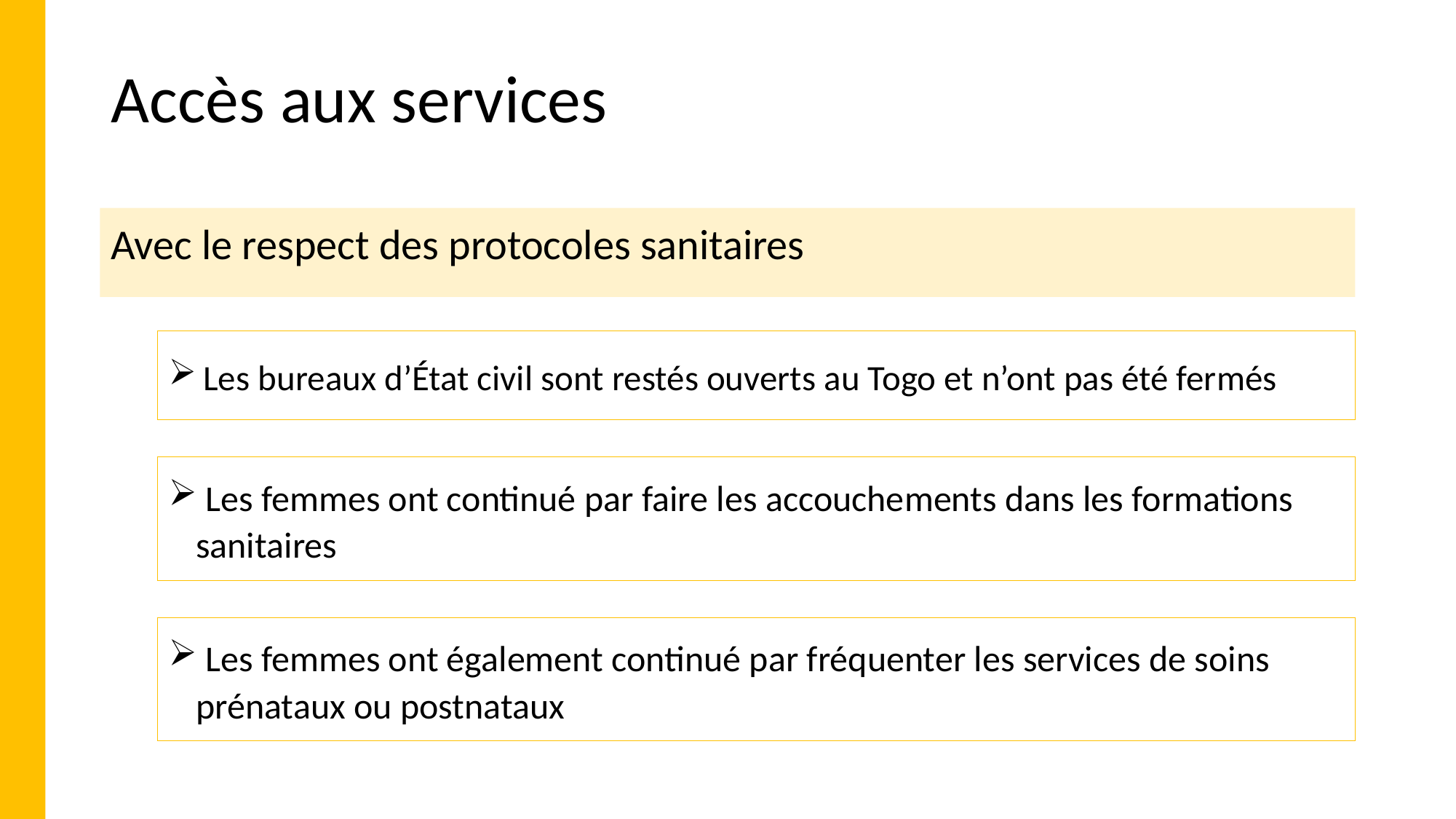

# Accès aux services
Avec le respect des protocoles sanitaires
 Les bureaux d’État civil sont restés ouverts au Togo et n’ont pas été fermés
 Les femmes ont continué par faire les accouchements dans les formations sanitaires
 Les femmes ont également continué par fréquenter les services de soins prénataux ou postnataux